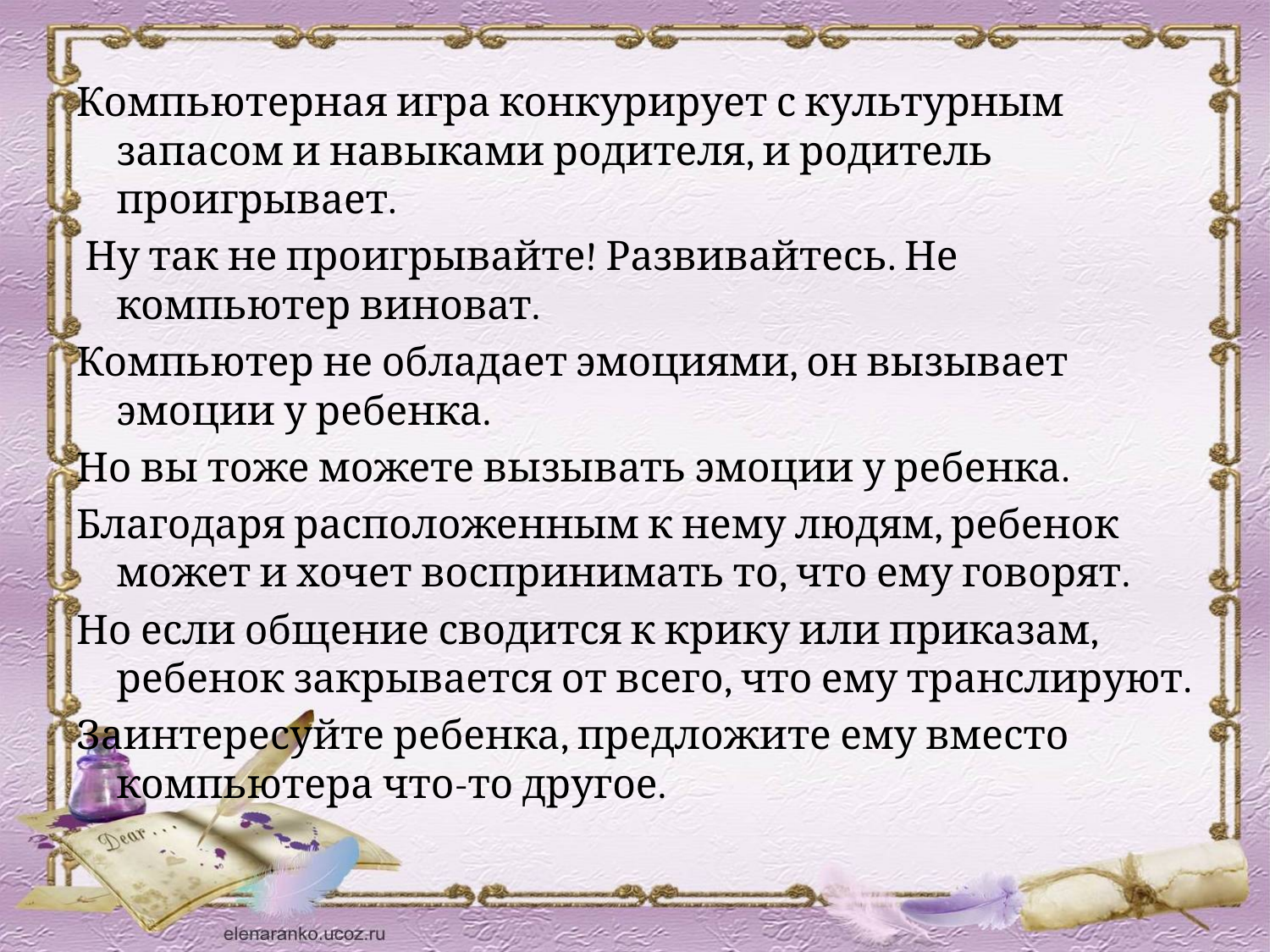

Компьютерная игра конкурирует с культурным запасом и навыками родителя, и родитель проигрывает.
 Ну так не проигрывайте! Развивайтесь. Не компьютер виноват.
Компьютер не обладает эмоциями, он вызывает эмоции у ребенка.
Но вы тоже можете вызывать эмоции у ребенка.
Благодаря расположенным к нему людям, ребенок может и хочет воспринимать то, что ему говорят.
Но если общение сводится к крику или приказам, ребенок закрывается от всего, что ему транслируют.
Заинтересуйте ребенка, предложите ему вместо компьютера что-то другое.